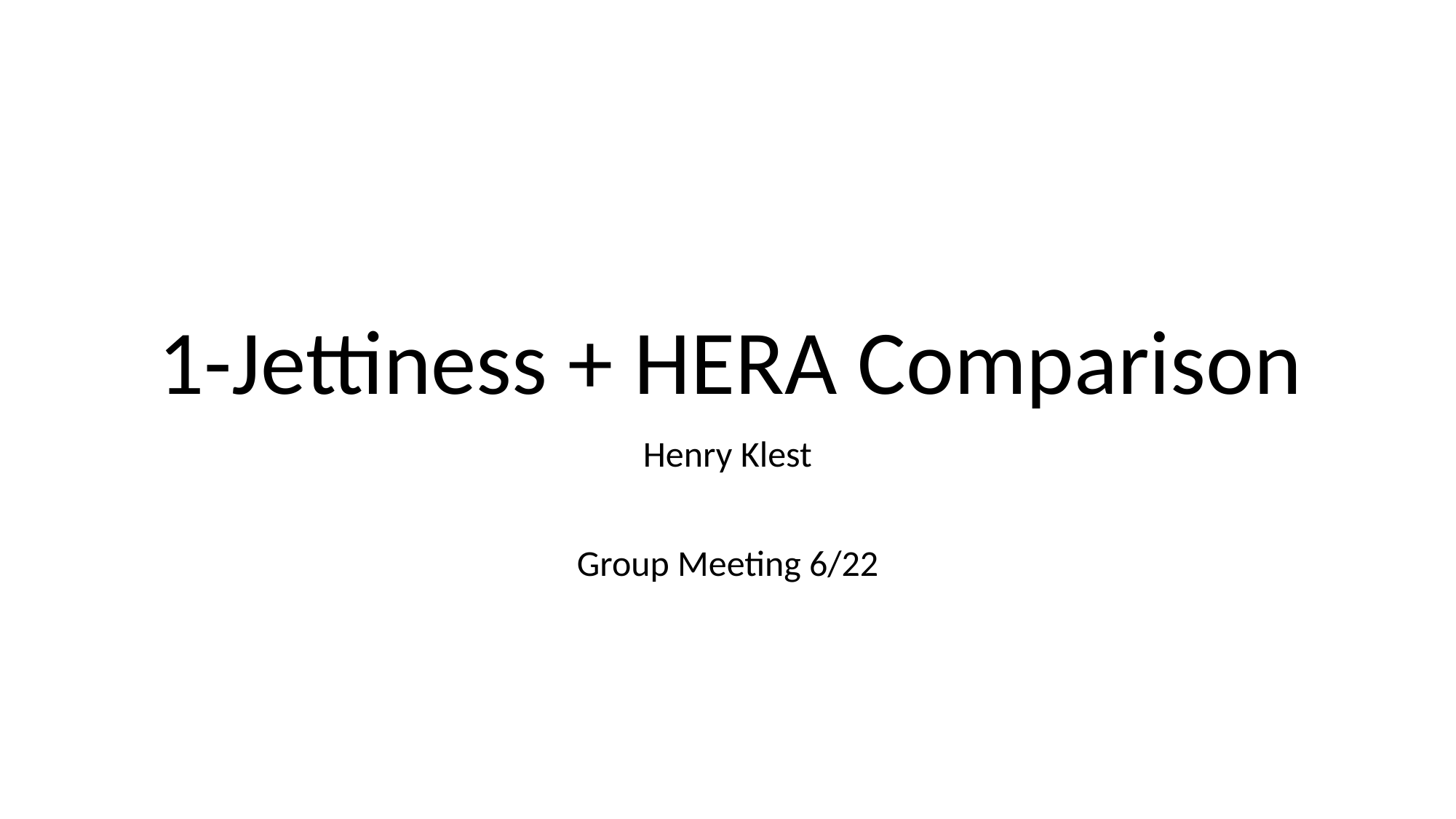

# 1-Jettiness + HERA Comparison
Henry Klest

Group Meeting 6/22